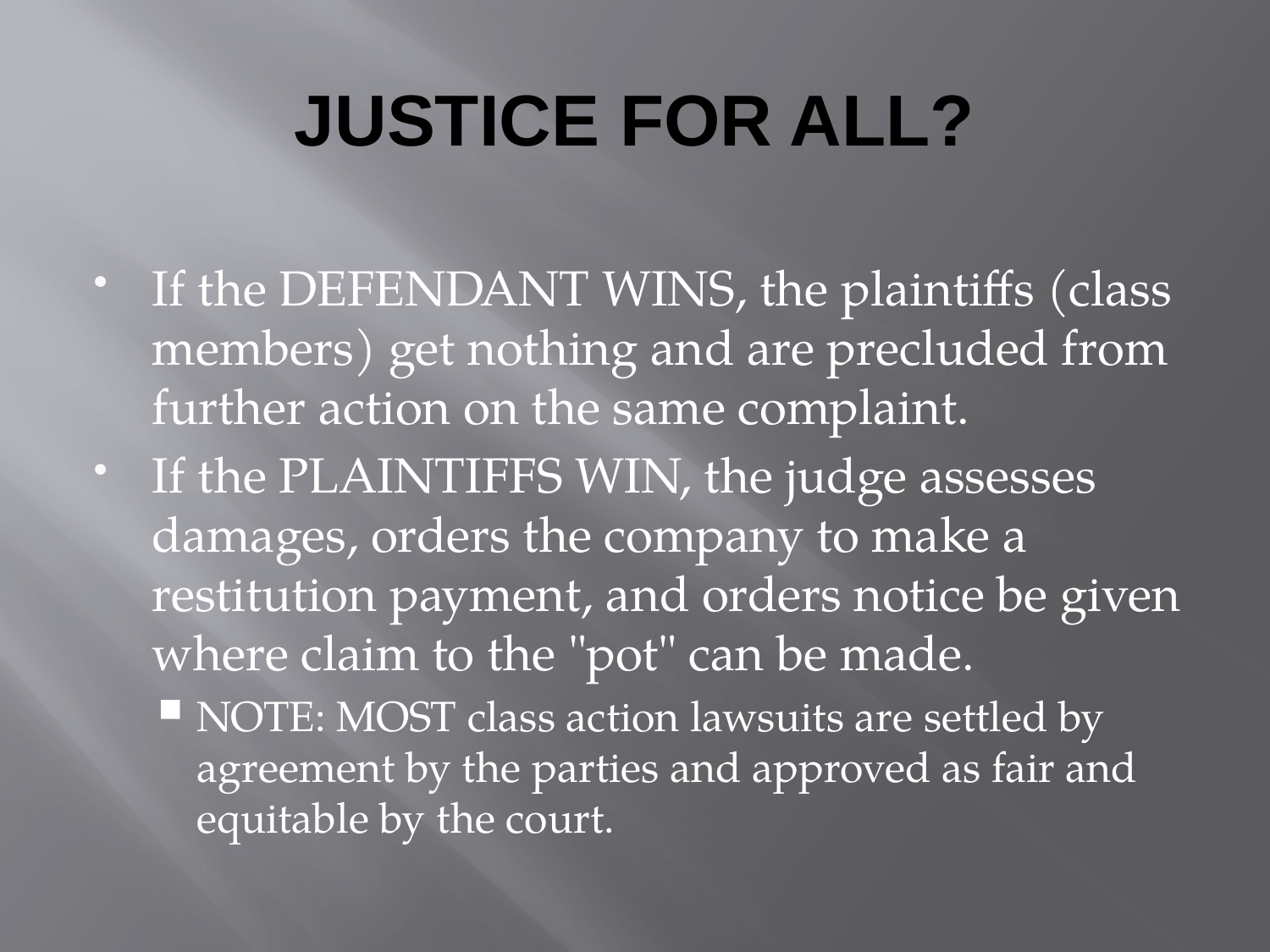

# JUSTICE FOR ALL?
If the DEFENDANT WINS, the plaintiffs (class members) get nothing and are precluded from further action on the same complaint.
If the PLAINTIFFS WIN, the judge assesses damages, orders the company to make a restitution payment, and orders notice be given where claim to the "pot" can be made.
NOTE: MOST class action lawsuits are settled by agreement by the parties and approved as fair and equitable by the court.